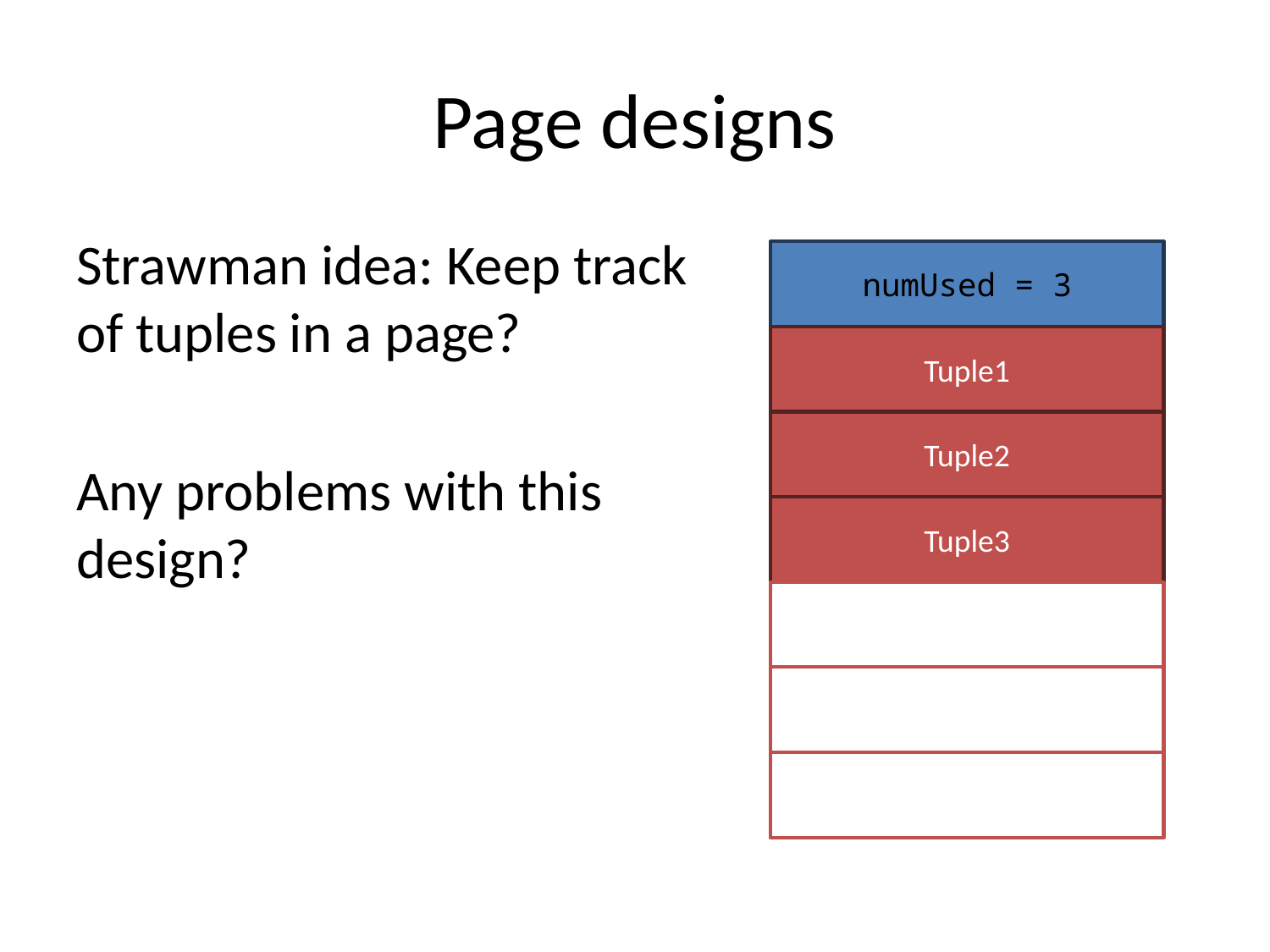

# Page designs
Strawman idea: Keep track of tuples in a page?

Any problems with this design?
numUsed = 3
Tuple1
Tuple2
Tuple3